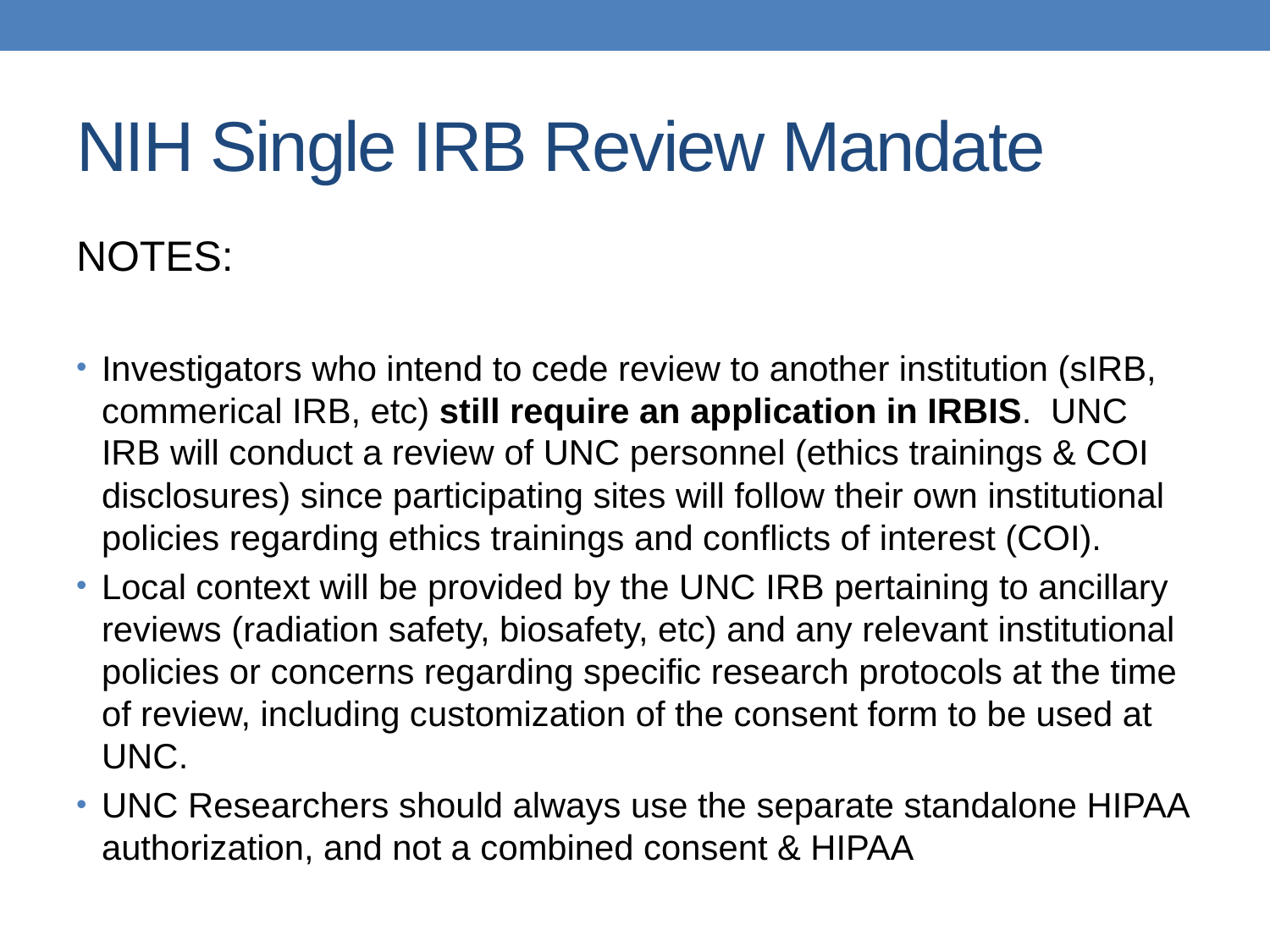

# NIH Single IRB Review Mandate
NOTES:

Investigators who intend to cede review to another institution (sIRB, commerical IRB, etc) still require an application in IRBIS.  UNC IRB will conduct a review of UNC personnel (ethics trainings & COI disclosures) since participating sites will follow their own institutional policies regarding ethics trainings and conflicts of interest (COI).
Local context will be provided by the UNC IRB pertaining to ancillary reviews (radiation safety, biosafety, etc) and any relevant institutional policies or concerns regarding specific research protocols at the time of review, including customization of the consent form to be used at UNC.
UNC Researchers should always use the separate standalone HIPAA authorization, and not a combined consent & HIPAA